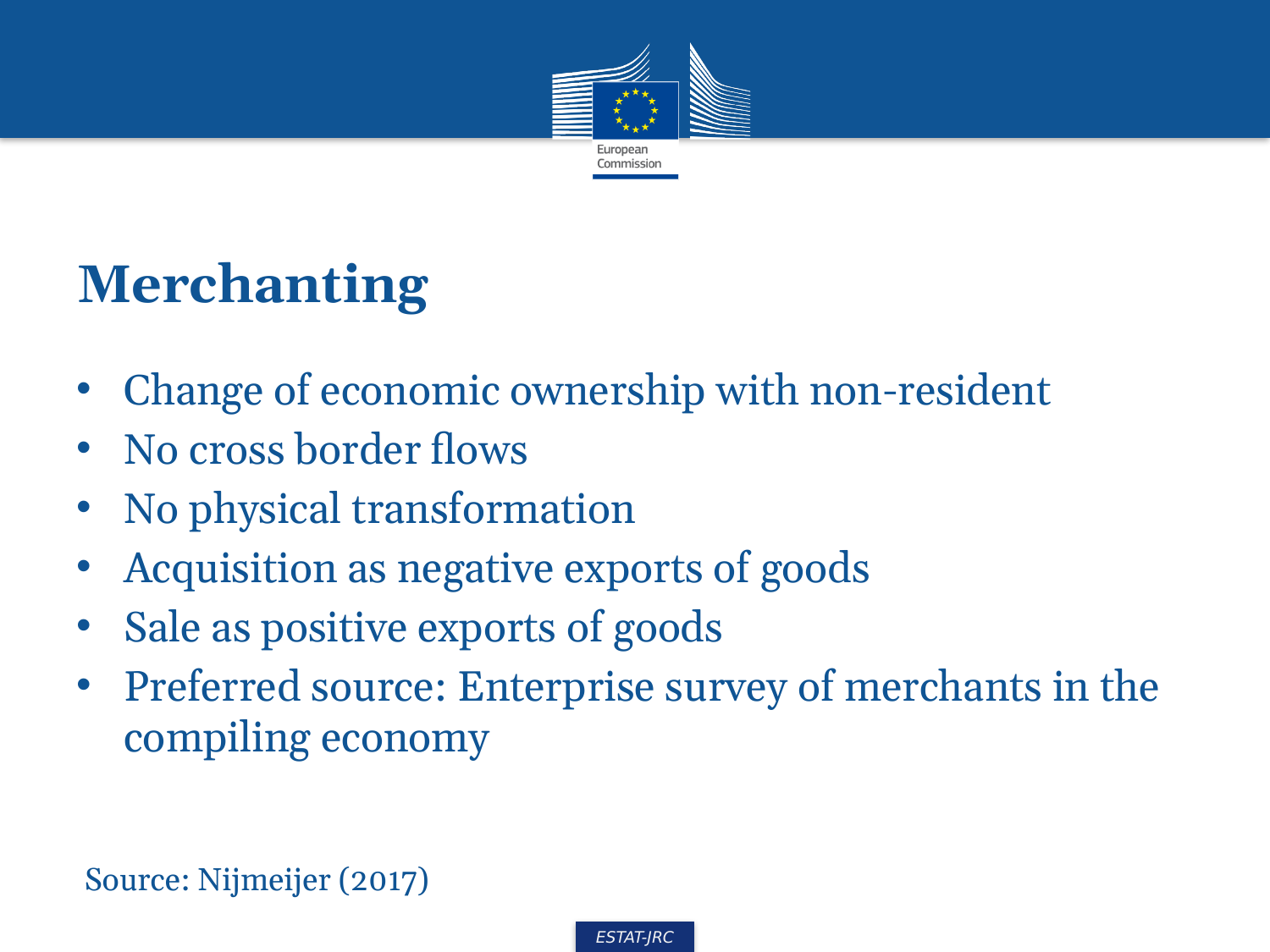

# Merchanting
Change of economic ownership with non-resident
No cross border flows
No physical transformation
Acquisition as negative exports of goods
Sale as positive exports of goods
Preferred source: Enterprise survey of merchants in the compiling economy

Source: Nijmeijer (2017)